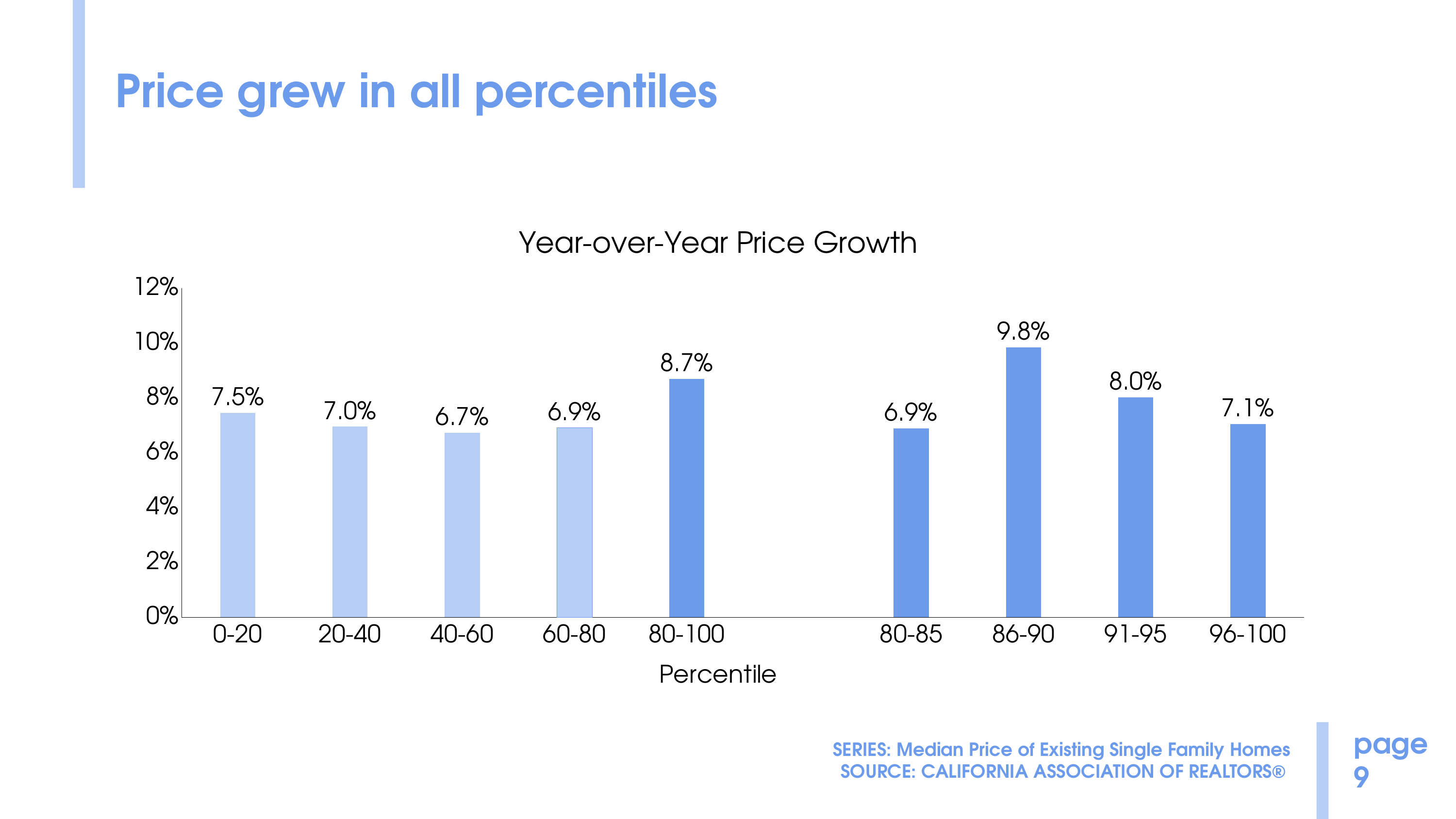

# Price grew in all percentiles

### Chart: Year-over-Year Price Growth

| Category |  |
|---|---|
| 0-20 | 0.07456140350877183 |
| 20-40 | 0.06956521739130439 |
| 40-60 | 0.06736842105263152 |
| 60-80 | 0.0692307692307692 |
| 80-100 | 0.08695652173913038 |
|  | None |
| 80-85 | 0.06896551724137923 |
| 86-90 | 0.0984848484848484 |
| 91-95 | 0.08029197080291972 |
| 96-100 | 0.07051282051282048 |
page
9
SERIES: Median Price of Existing Single Family Homes
SOURCE: CALIFORNIA ASSOCIATION OF REALTORS®